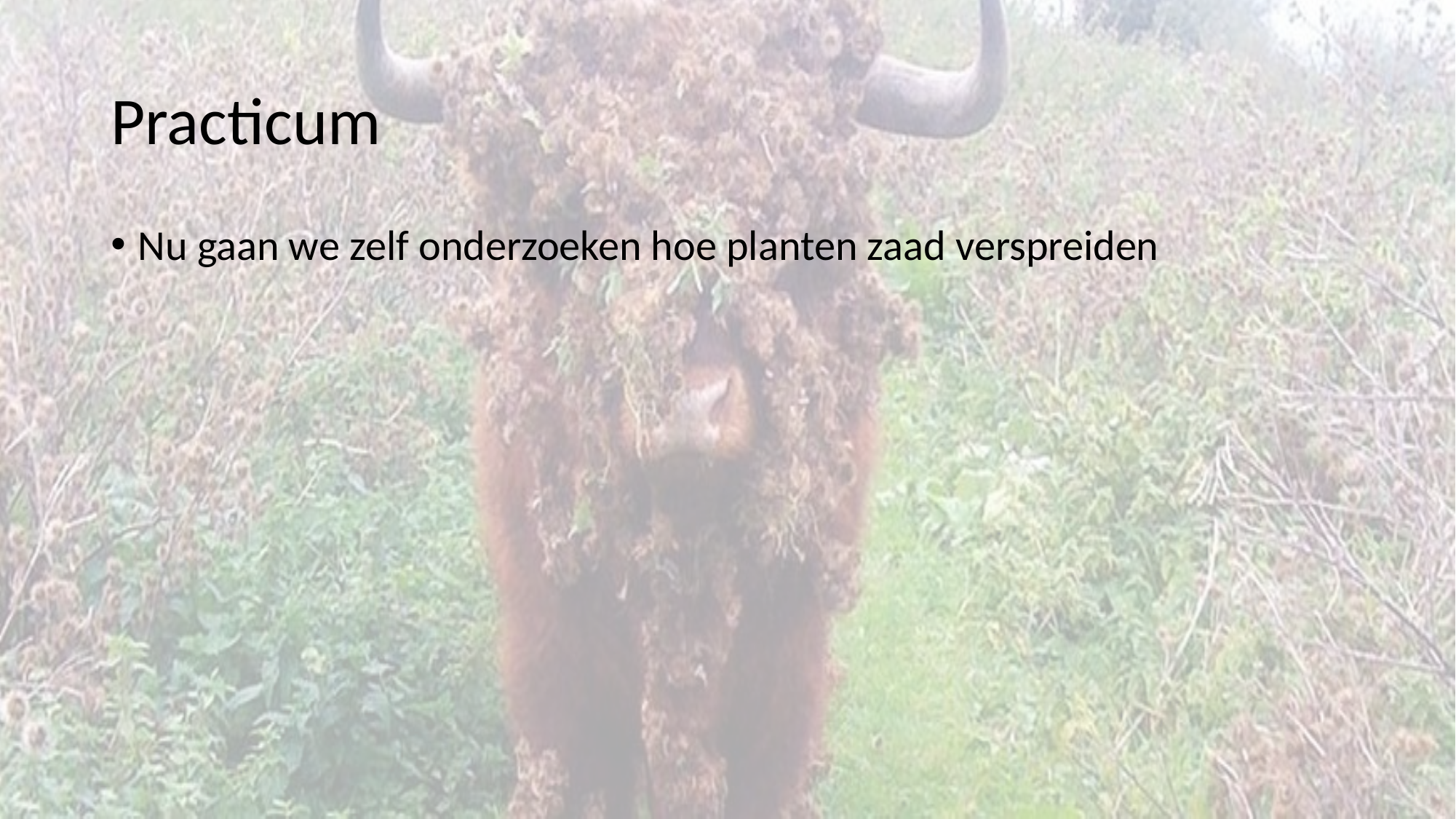

# Practicum
Nu gaan we zelf onderzoeken hoe planten zaad verspreiden